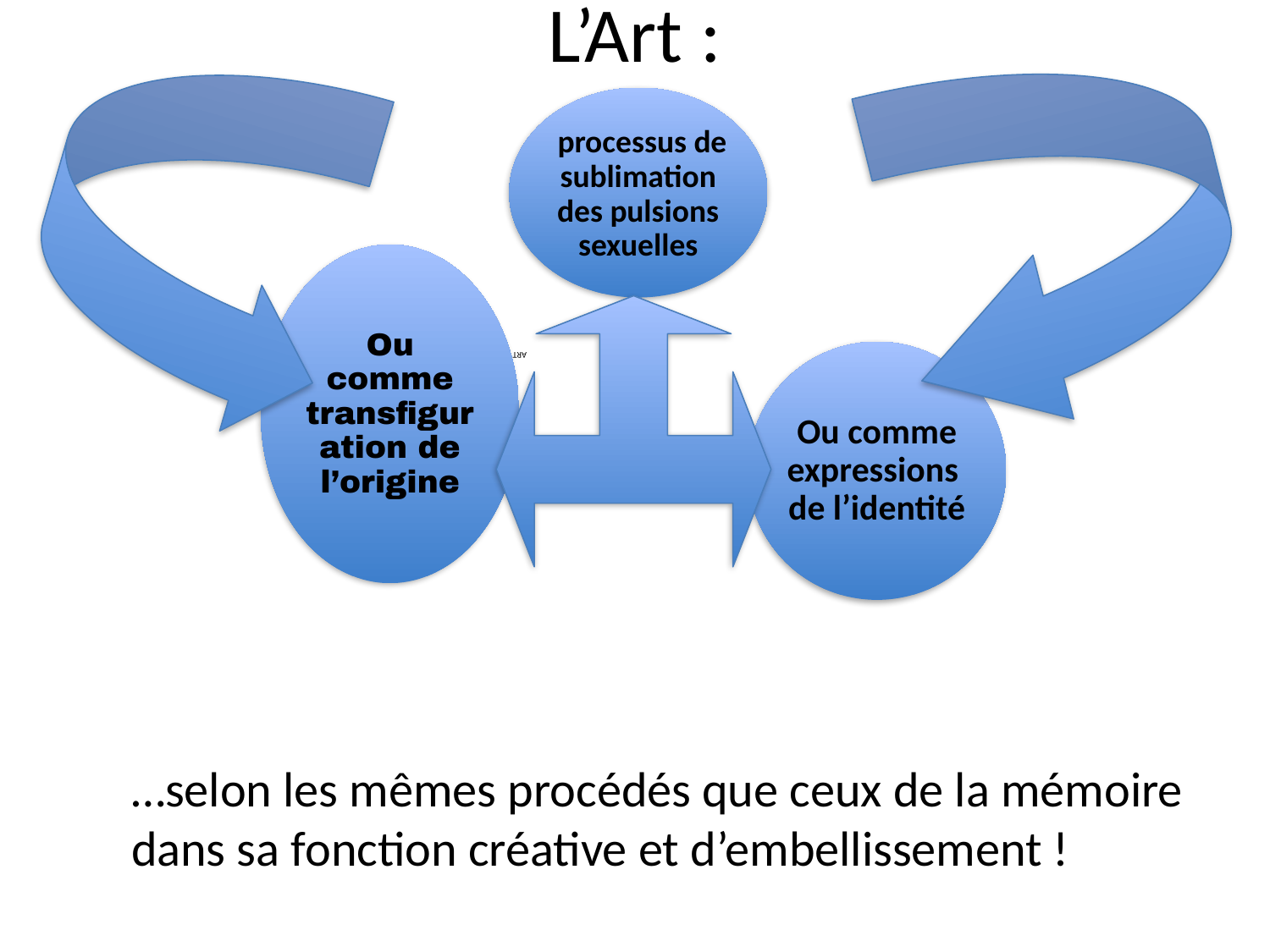

# L’Art :

 processus de sublimation des pulsions sexuelles
ART
ART
Ou comme expressions  de l’identité
Ou comme transfiguration de l’origine

…selon les mêmes procédés que ceux de la mémoire dans sa fonction créative et d’embellissement !